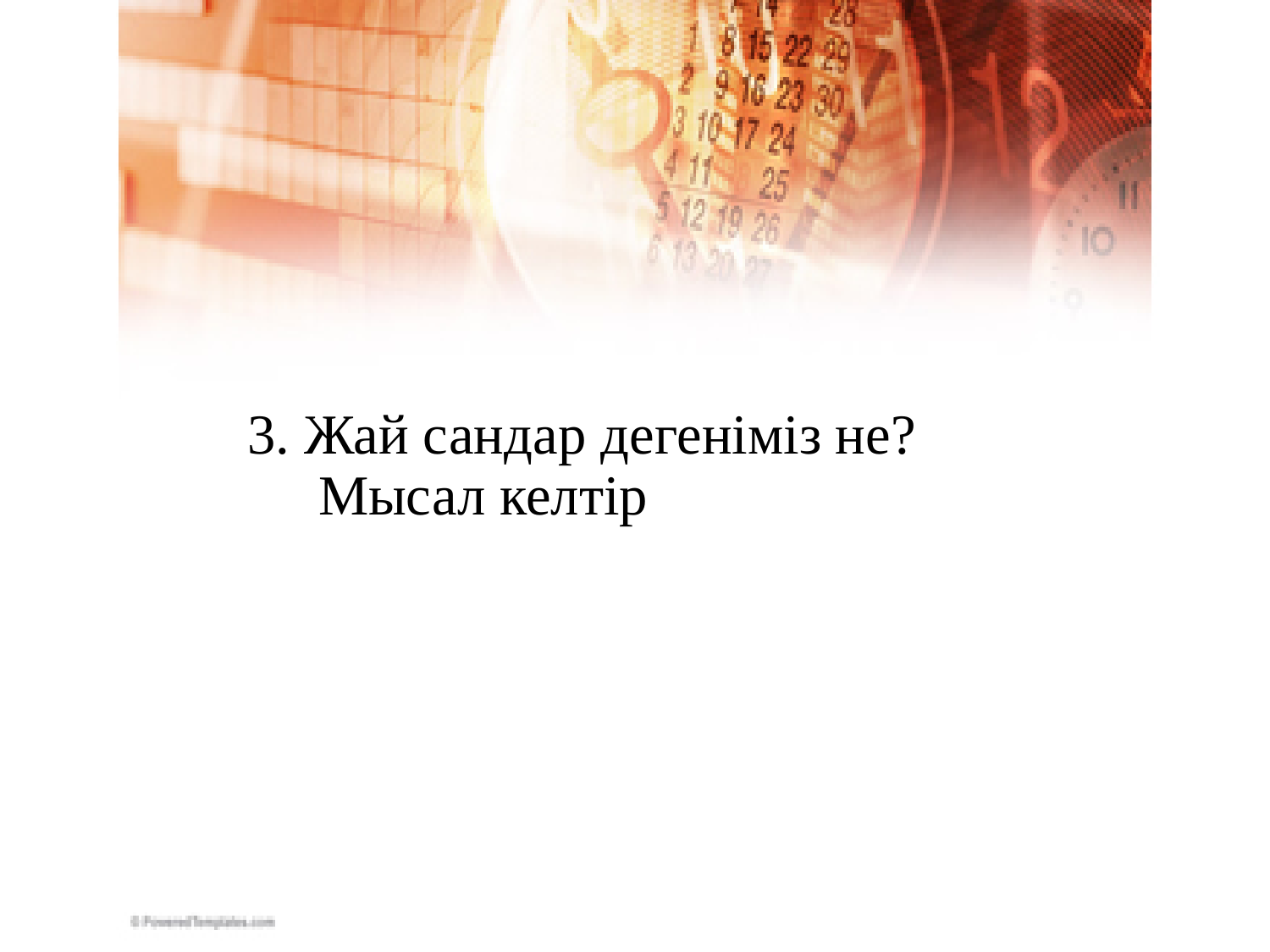

3. Жай сандар дегеніміз не?                    Мысал келтір